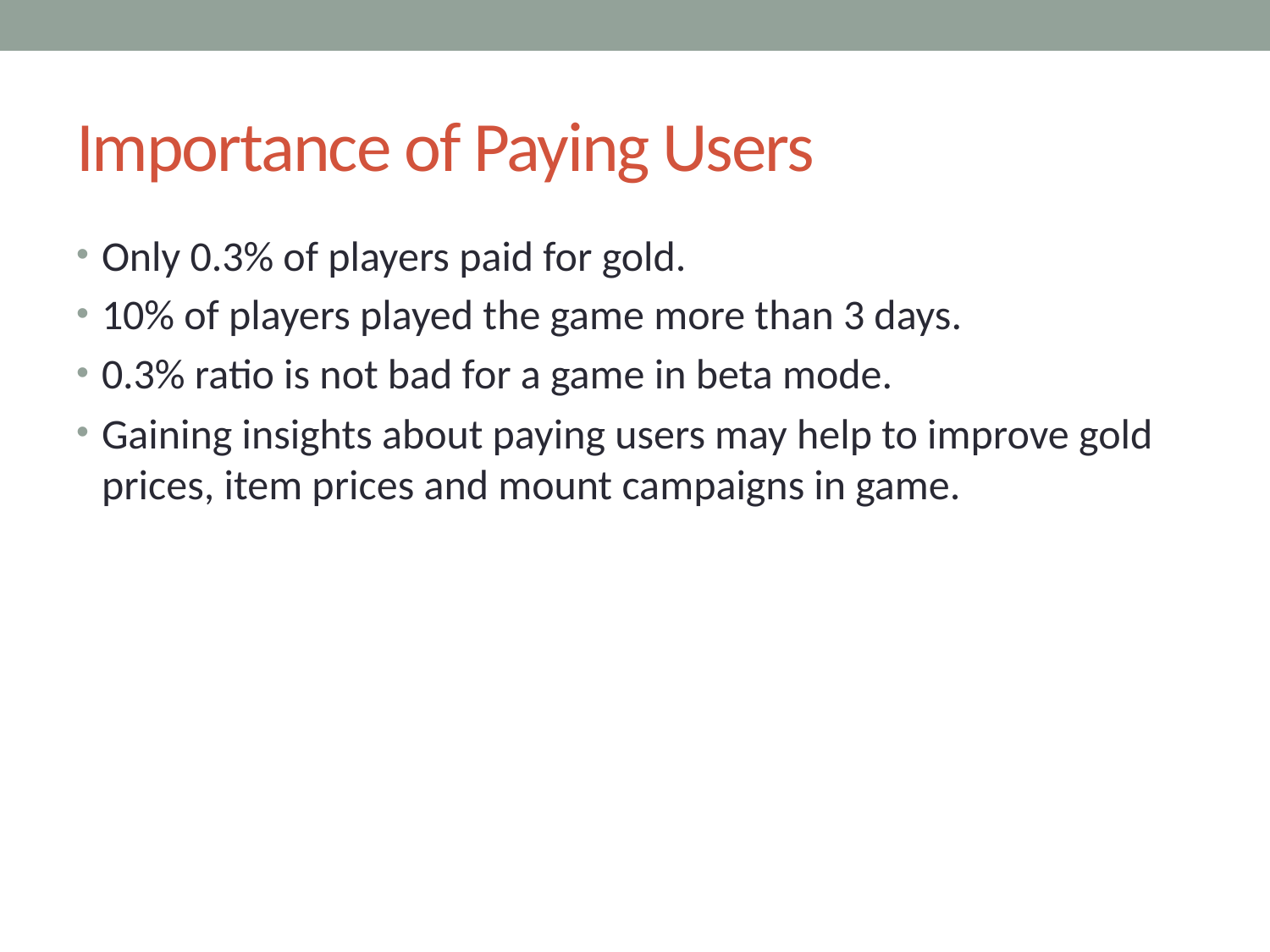

# Importance of Paying Users
Only 0.3% of players paid for gold.
10% of players played the game more than 3 days.
0.3% ratio is not bad for a game in beta mode.
Gaining insights about paying users may help to improve gold prices, item prices and mount campaigns in game.